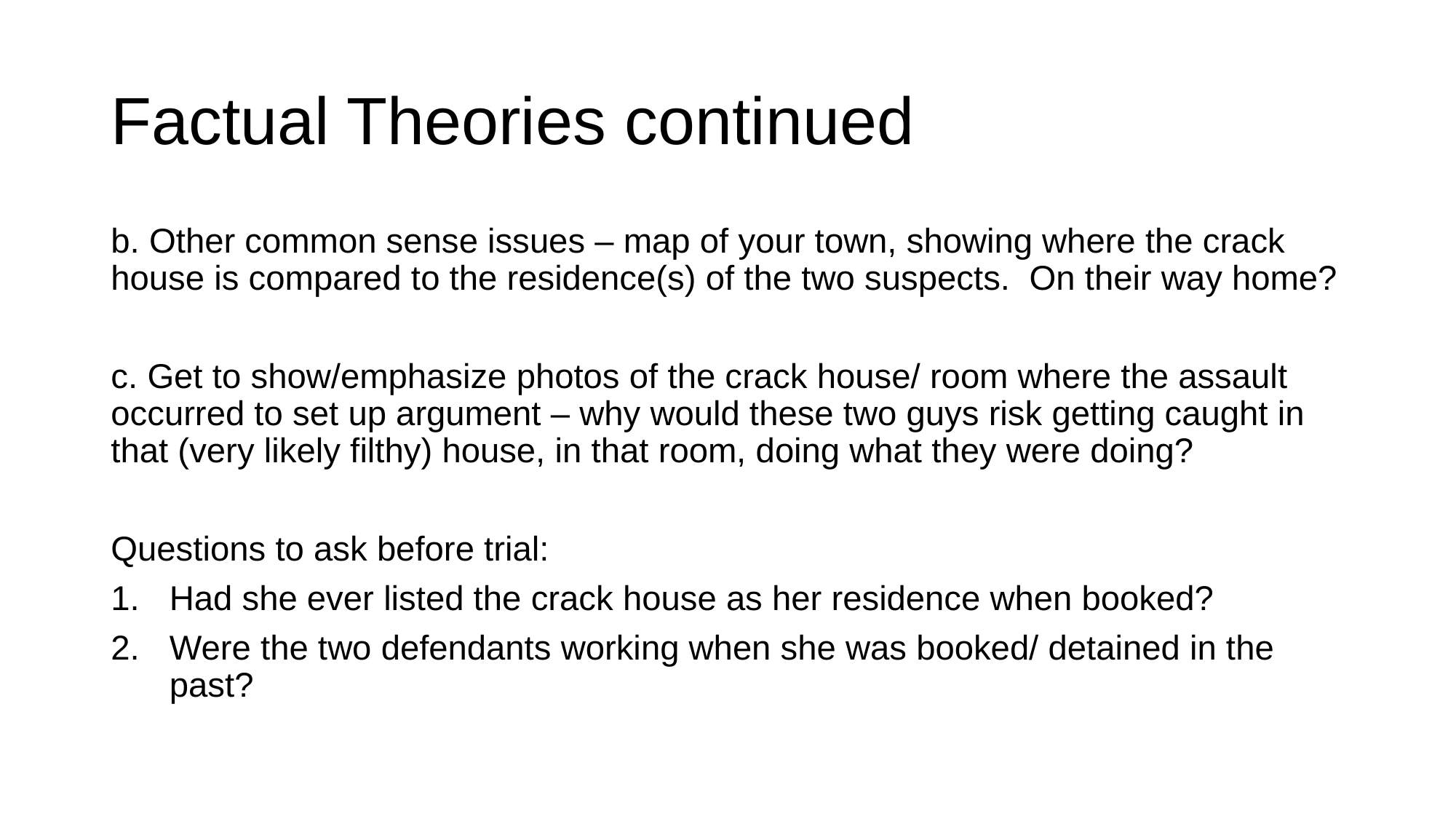

# Factual Theories continued
b. Other common sense issues – map of your town, showing where the crack house is compared to the residence(s) of the two suspects.  On their way home?

c. Get to show/emphasize photos of the crack house/ room where the assault occurred to set up argument – why would these two guys risk getting caught in that (very likely filthy) house, in that room, doing what they were doing?

Questions to ask before trial:
Had she ever listed the crack house as her residence when booked?
Were the two defendants working when she was booked/ detained in the past?